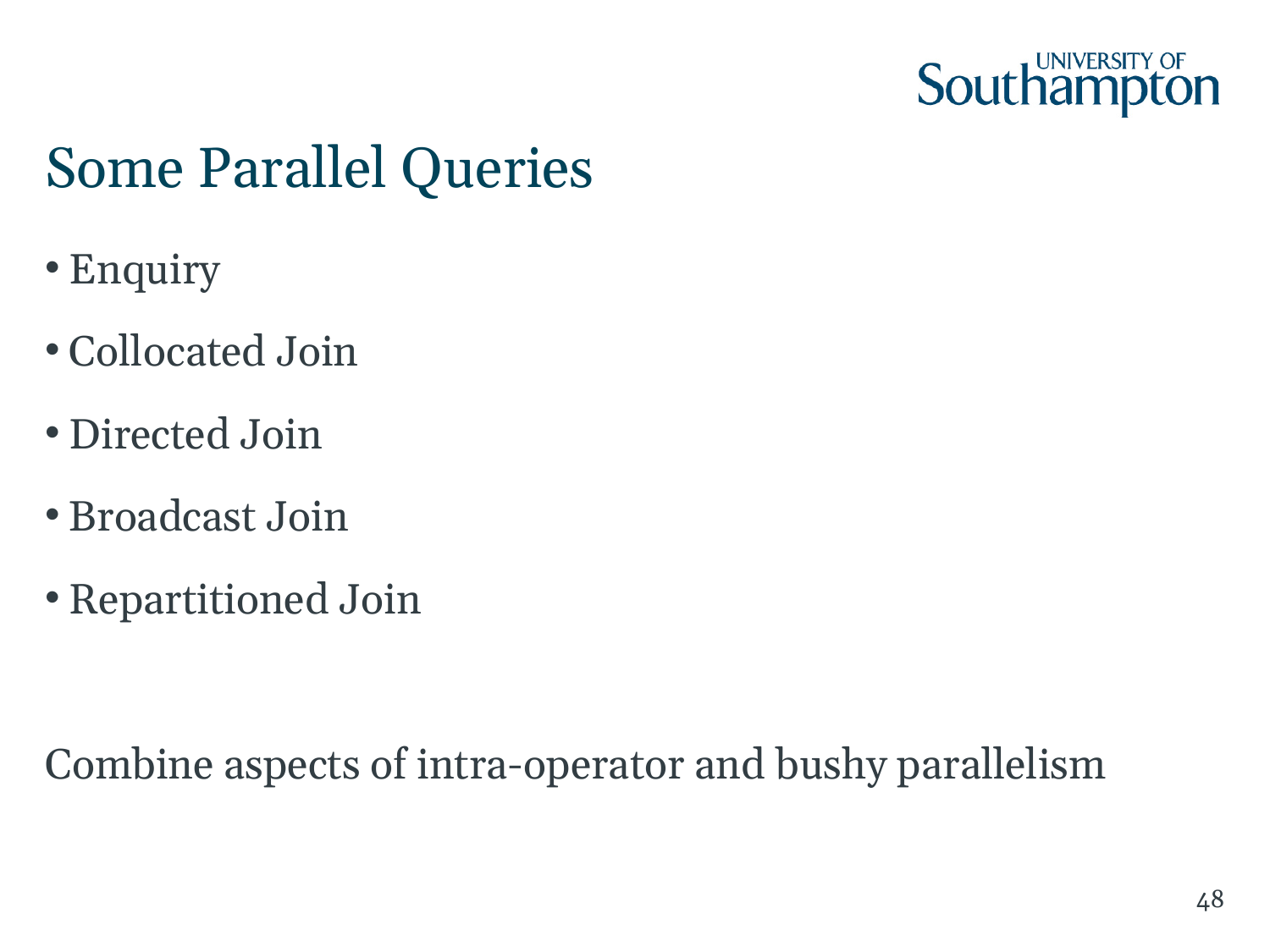

# Some Parallel Queries
Enquiry
Collocated Join
Directed Join
Broadcast Join
Repartitioned Join

Combine aspects of intra-operator and bushy parallelism
48